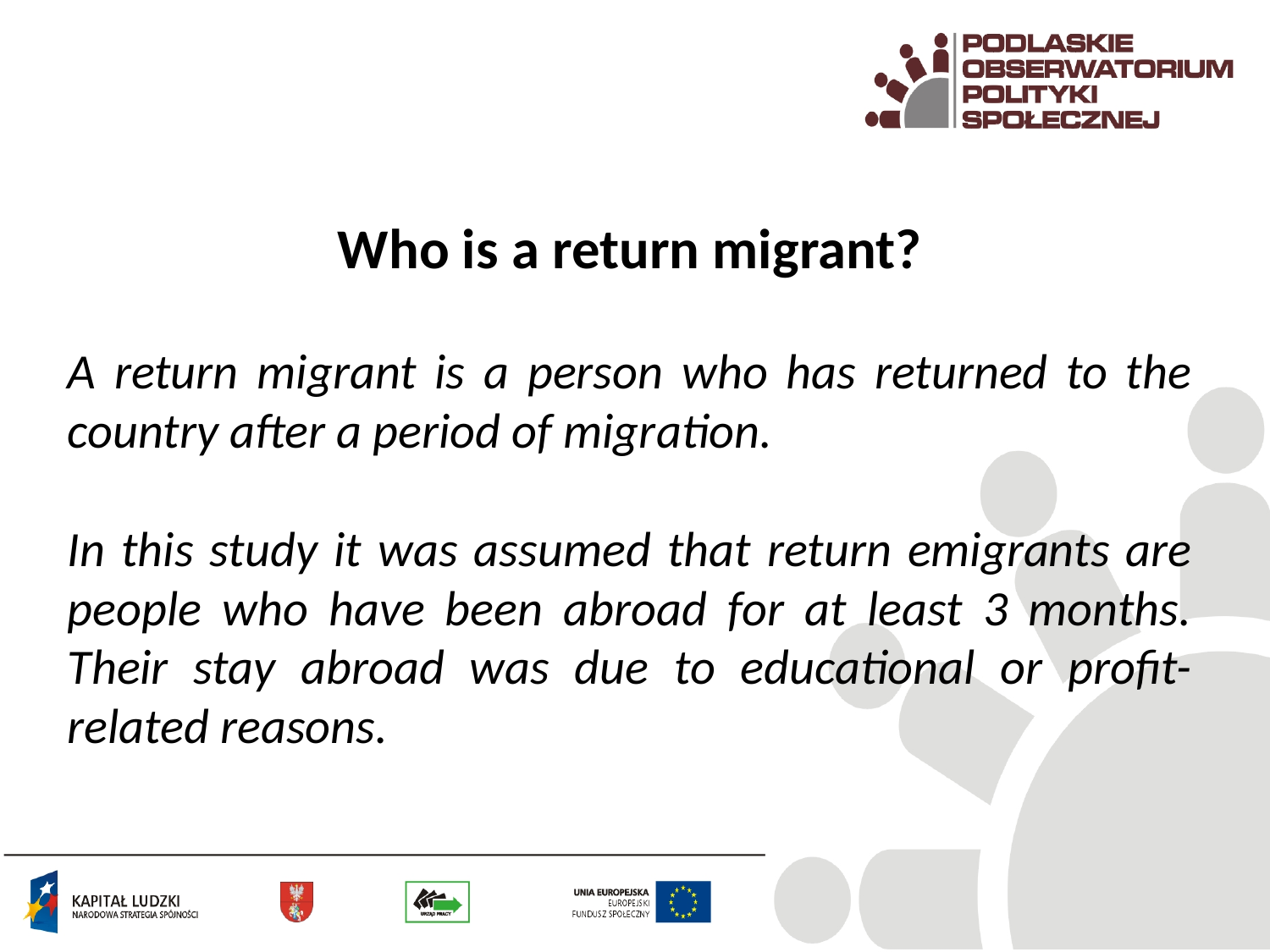

Who is a return migrant?

A return migrant is a person who has returned to the country after a period of migration.

In this study it was assumed that return emigrants are people who have been abroad for at least 3 months. Their stay abroad was due to educational or profit-related reasons.